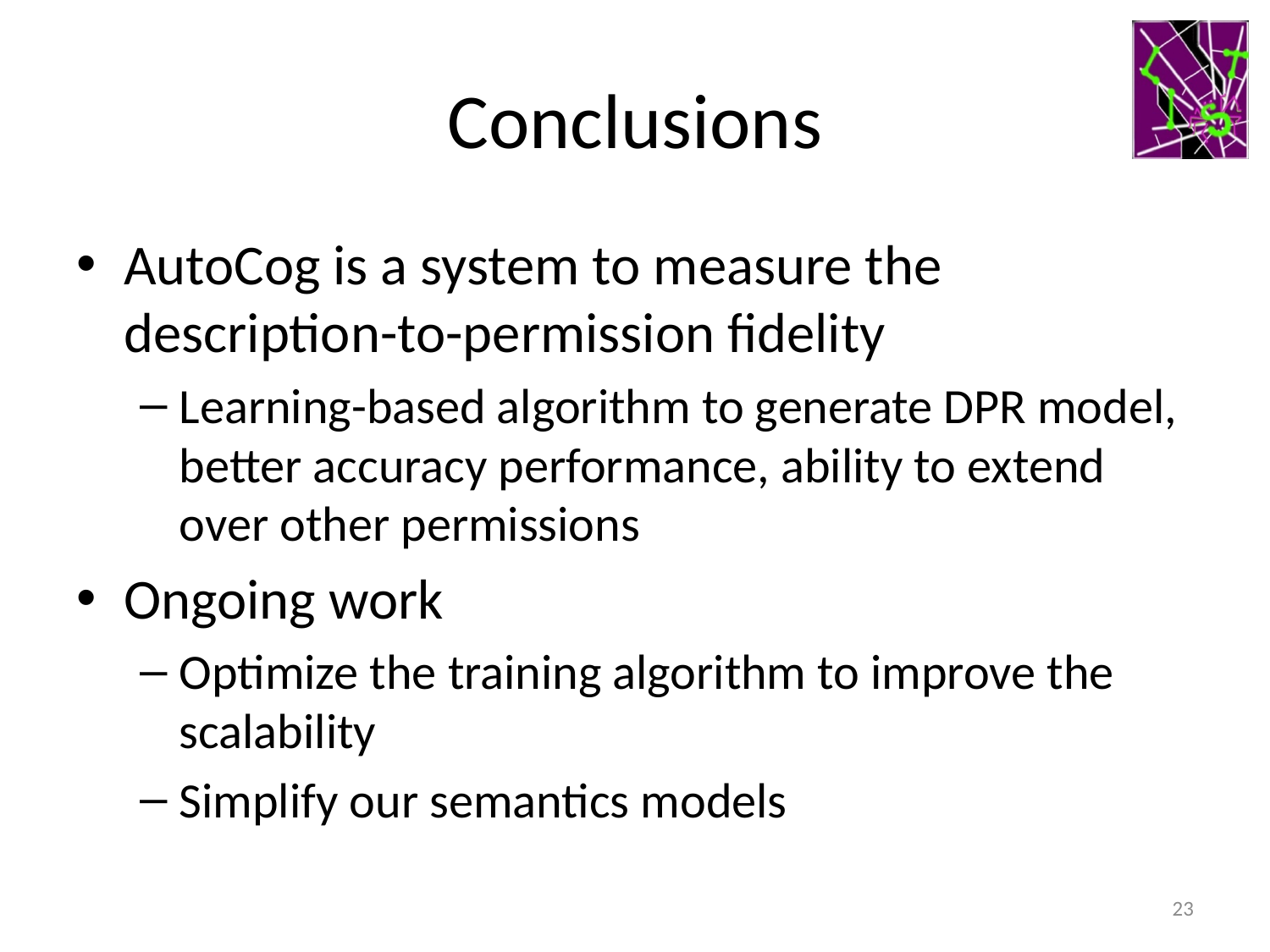

# Conclusions
AutoCog is a system to measure the description-to-permission fidelity
Learning-based algorithm to generate DPR model, better accuracy performance, ability to extend over other permissions
Ongoing work
Optimize the training algorithm to improve the scalability
Simplify our semantics models
23